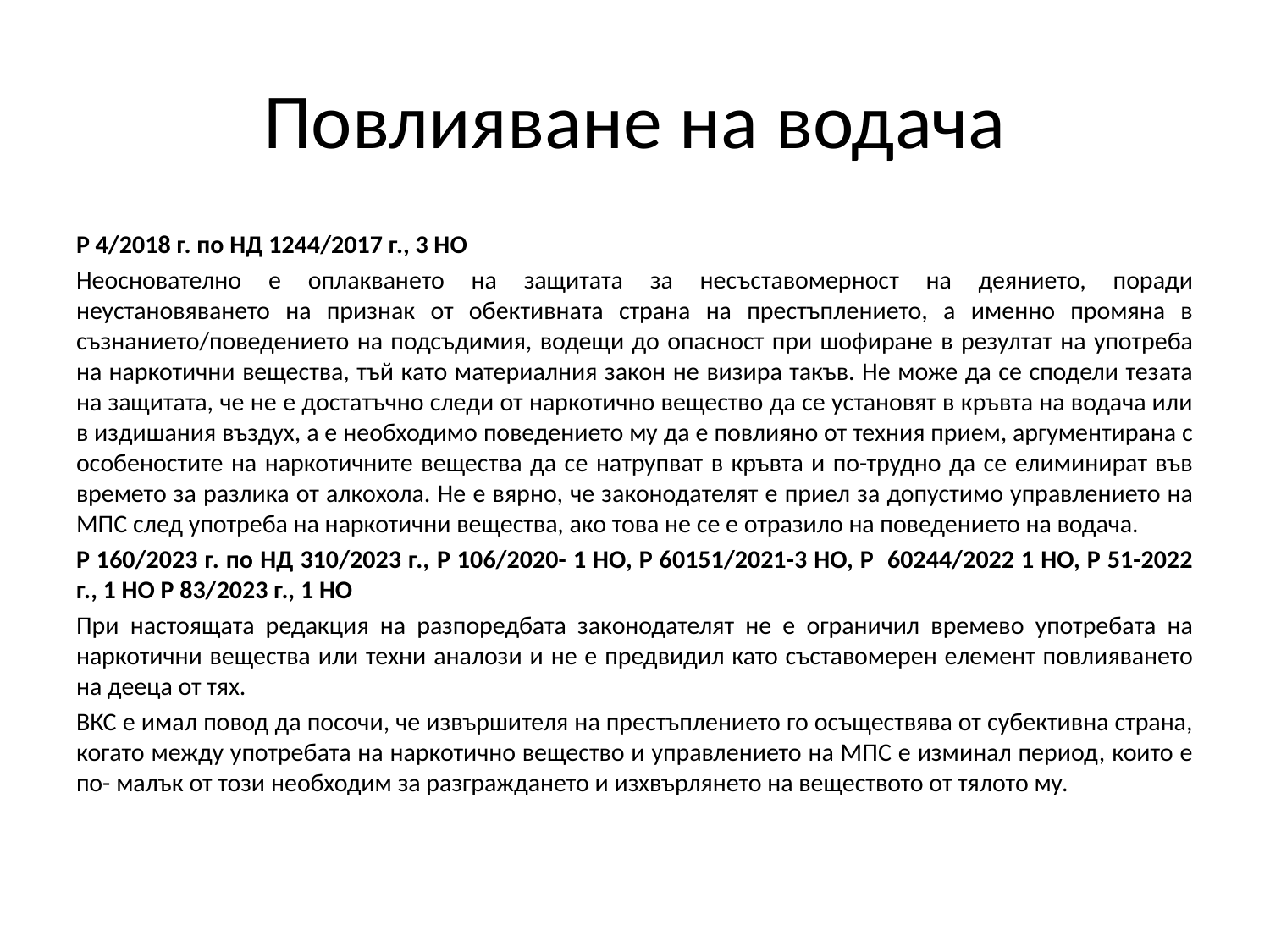

# Повлияване на водача
Р 4/2018 г. по НД 1244/2017 г., 3 НО
Неоснователно е оплакването на защитата за несъставомерност на деянието, поради неустановяването на признак от обективната страна на престъплението, а именно промяна в съзнанието/поведението на подсъдимия, водещи до опасност при шофиране в резултат на употреба на наркотични вещества, тъй като материалния закон не визира такъв. Не може да се сподели тезата на защитата, че не е достатъчно следи от наркотично вещество да се установят в кръвта на водача или в издишания въздух, а е необходимо поведението му да е повлияно от техния прием, аргументирана с особеностите на наркотичните вещества да се натрупват в кръвта и по-трудно да се елиминират във времето за разлика от алкохола. Не е вярно, че законодателят е приел за допустимо управлението на МПС след употреба на наркотични вещества, ако това не се е отразило на поведението на водача.
Р 160/2023 г. по НД 310/2023 г., Р 106/2020- 1 НО, Р 60151/2021-3 НО, Р  60244/2022 1 НО, Р 51-2022 г., 1 НО Р 83/2023 г., 1 НО
При настоящата редакция на разпоредбата законодателят не е ограничил времево употребата на наркотични вещества или техни аналози и не е предвидил като съставомерен елемент повлияването на дееца от тях.
ВКС е имал повод да посочи, че извършителя на престъплението го осъществява от субективна страна, когато между употребата на наркотично вещество и управлението на МПС е изминал период, които е по- малък от този необходим за разграждането и изхвърлянето на веществото от тялото му.